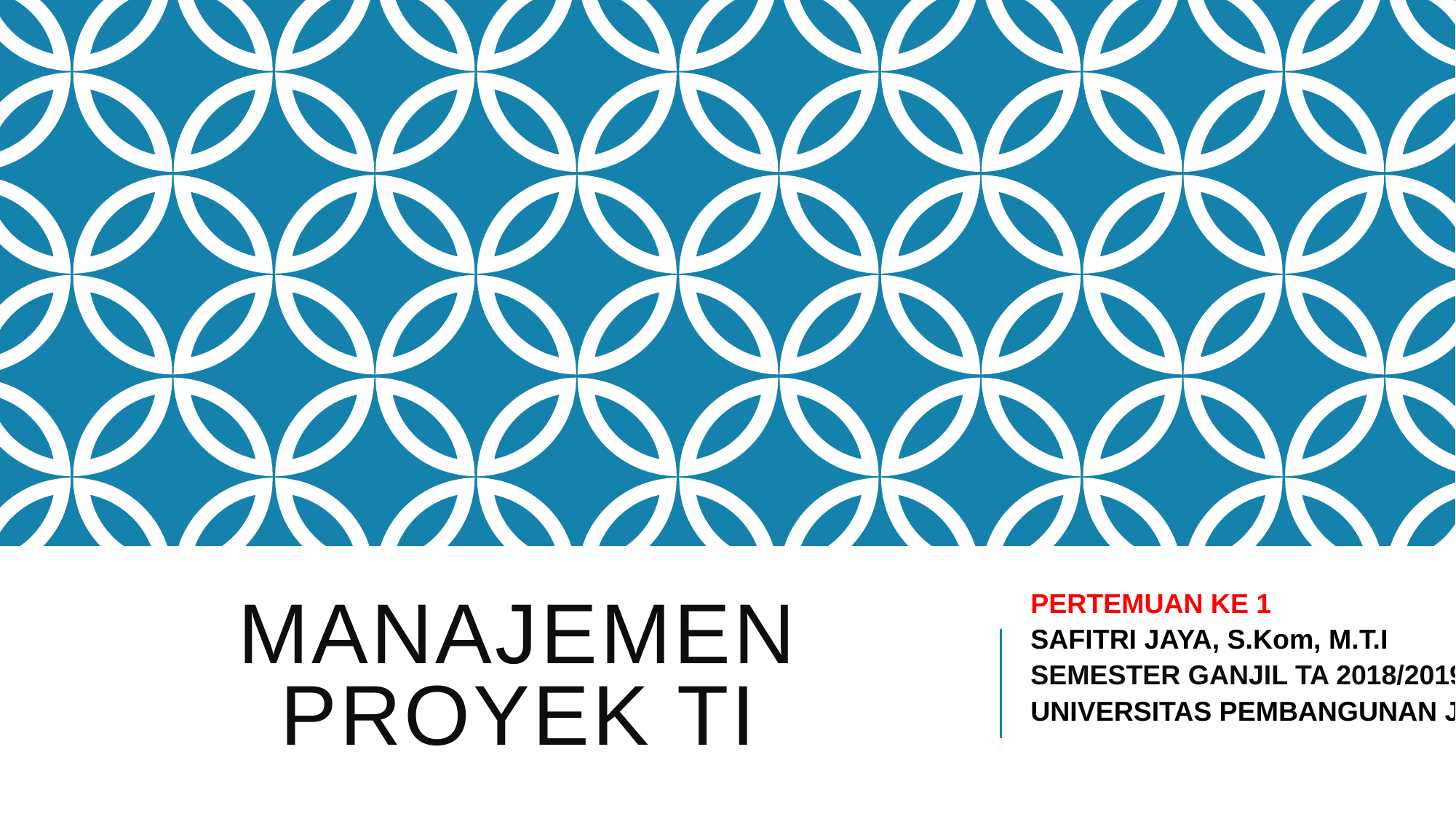

PERTEMUAN KE 1
SAFITRI JAYA, S.Kom, M.T.I
SEMESTER GANJIL TA 2018/2019
UNIVERSITAS PEMBANGUNAN JAYA
# MANAJEMEN PROYEK TI